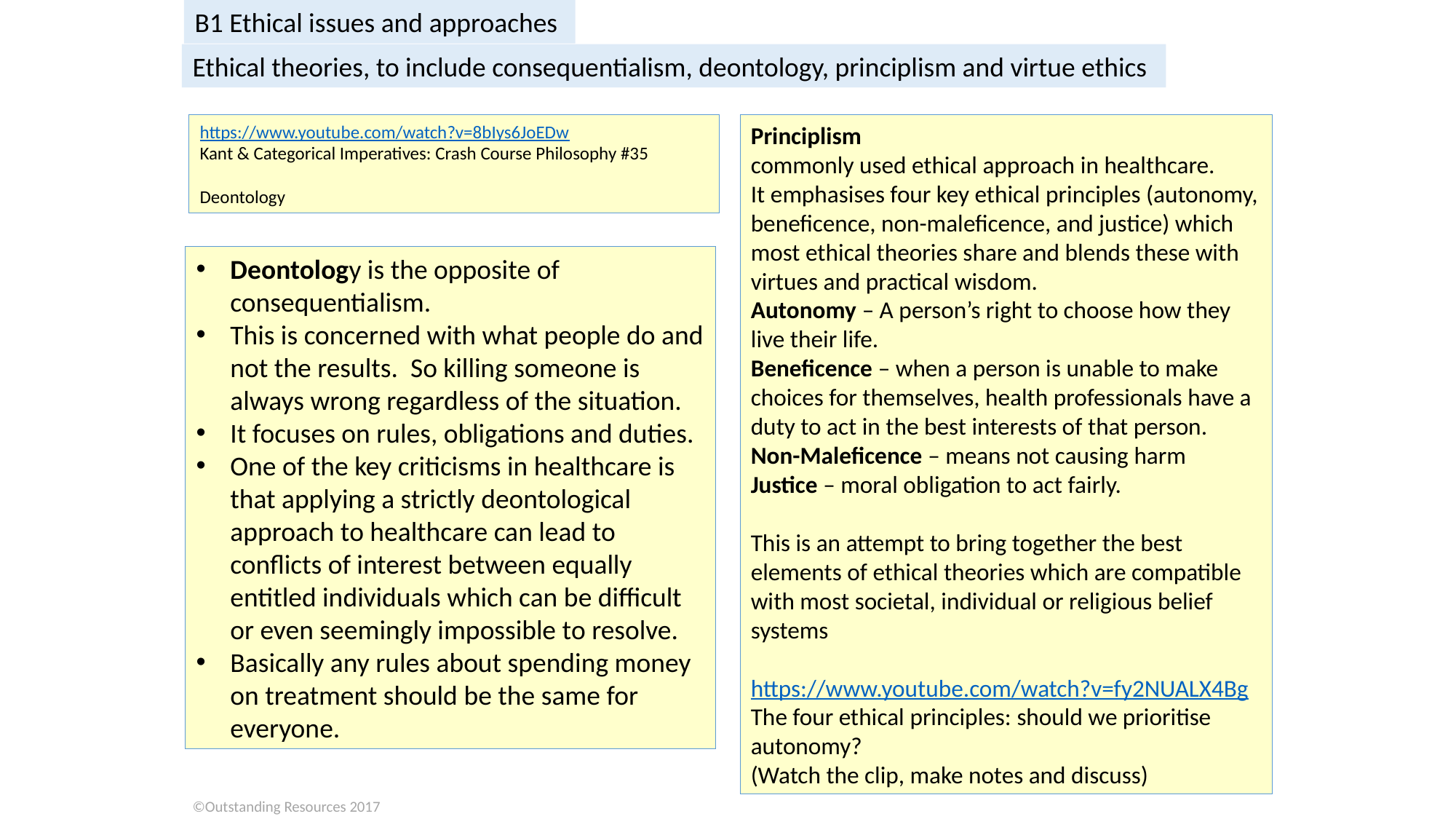

B1 Ethical issues and approaches
Ethical theories, to include consequentialism, deontology, principlism and virtue ethics
Principlism
commonly used ethical approach in healthcare.
It emphasises four key ethical principles (autonomy, beneficence, non-maleficence, and justice) which most ethical theories share and blends these with virtues and practical wisdom.
Autonomy – A person’s right to choose how they live their life.
Beneficence – when a person is unable to make choices for themselves, health professionals have a duty to act in the best interests of that person.
Non-Maleficence – means not causing harm
Justice – moral obligation to act fairly.

This is an attempt to bring together the best elements of ethical theories which are compatible with most societal, individual or religious belief systems

https://www.youtube.com/watch?v=fy2NUALX4Bg
The four ethical principles: should we prioritise autonomy?
(Watch the clip, make notes and discuss)
https://www.youtube.com/watch?v=8bIys6JoEDw
Kant & Categorical Imperatives: Crash Course Philosophy #35

Deontology
Deontology is the opposite of consequentialism.
This is concerned with what people do and not the results.  So killing someone is always wrong regardless of the situation.
It focuses on rules, obligations and duties.
One of the key criticisms in healthcare is that applying a strictly deontological approach to healthcare can lead to conflicts of interest between equally entitled individuals which can be difficult or even seemingly impossible to resolve.
Basically any rules about spending money on treatment should be the same for everyone.
©Outstanding Resources 2017